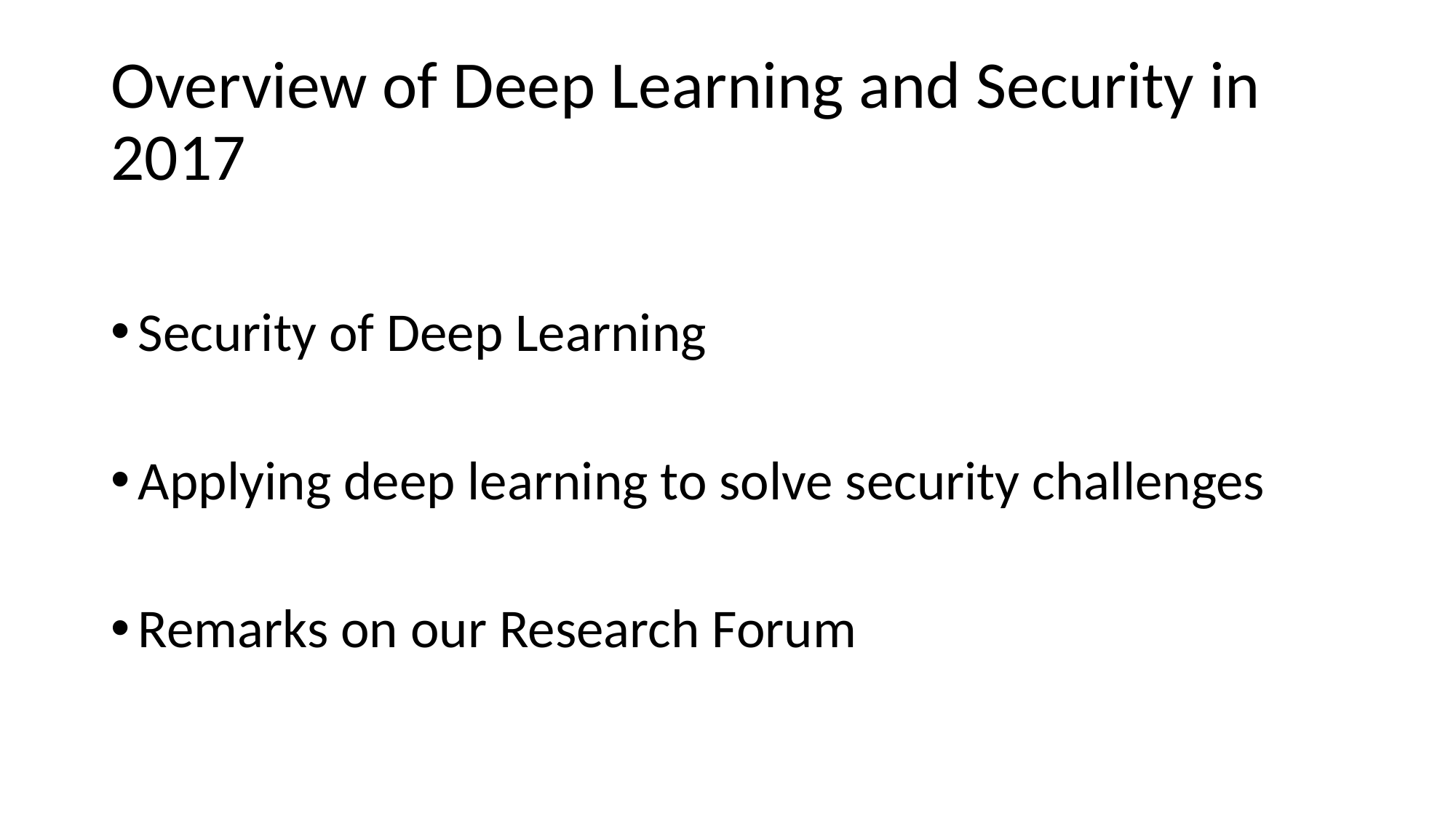

# Overview of Deep Learning and Security in 2017

Security of Deep Learning

Applying deep learning to solve security challenges

Remarks on our Research Forum